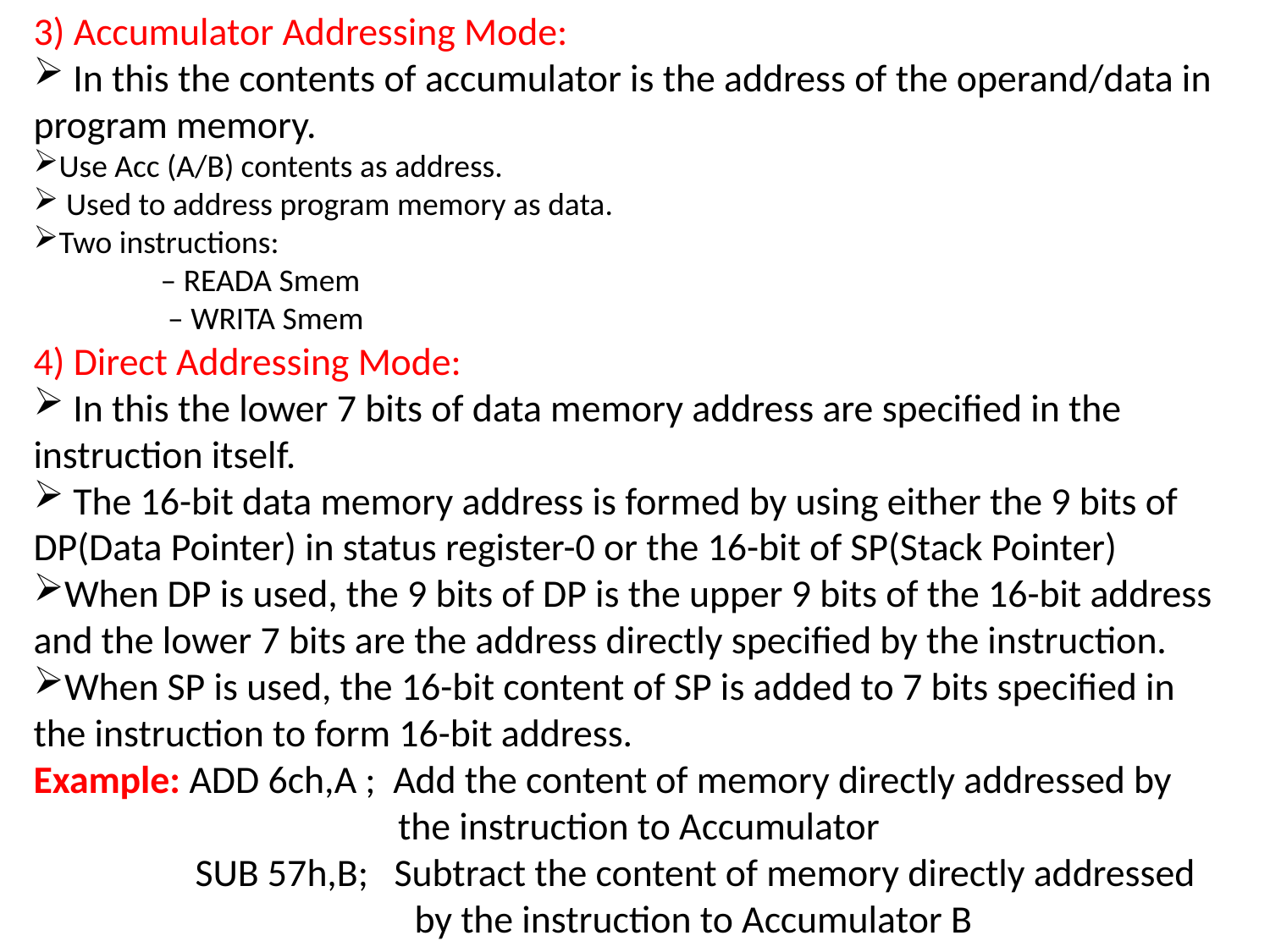

3) Accumulator Addressing Mode:
 In this the contents of accumulator is the address of the operand/data in program memory.
Use Acc (A/B) contents as address.
 Used to address program memory as data.
Two instructions:
 	– READA Smem
	 – WRITA Smem
4) Direct Addressing Mode:
 In this the lower 7 bits of data memory address are specified in the instruction itself.
 The 16-bit data memory address is formed by using either the 9 bits of DP(Data Pointer) in status register-0 or the 16-bit of SP(Stack Pointer)
When DP is used, the 9 bits of DP is the upper 9 bits of the 16-bit address and the lower 7 bits are the address directly specified by the instruction.
When SP is used, the 16-bit content of SP is added to 7 bits specified in the instruction to form 16-bit address.
Example: ADD 6ch,A ;  Add the content of memory directly addressed by
                                          the instruction to Accumulator
	    SUB 57h,B;   Subtract the content of memory directly addressed
			by the instruction to Accumulator B